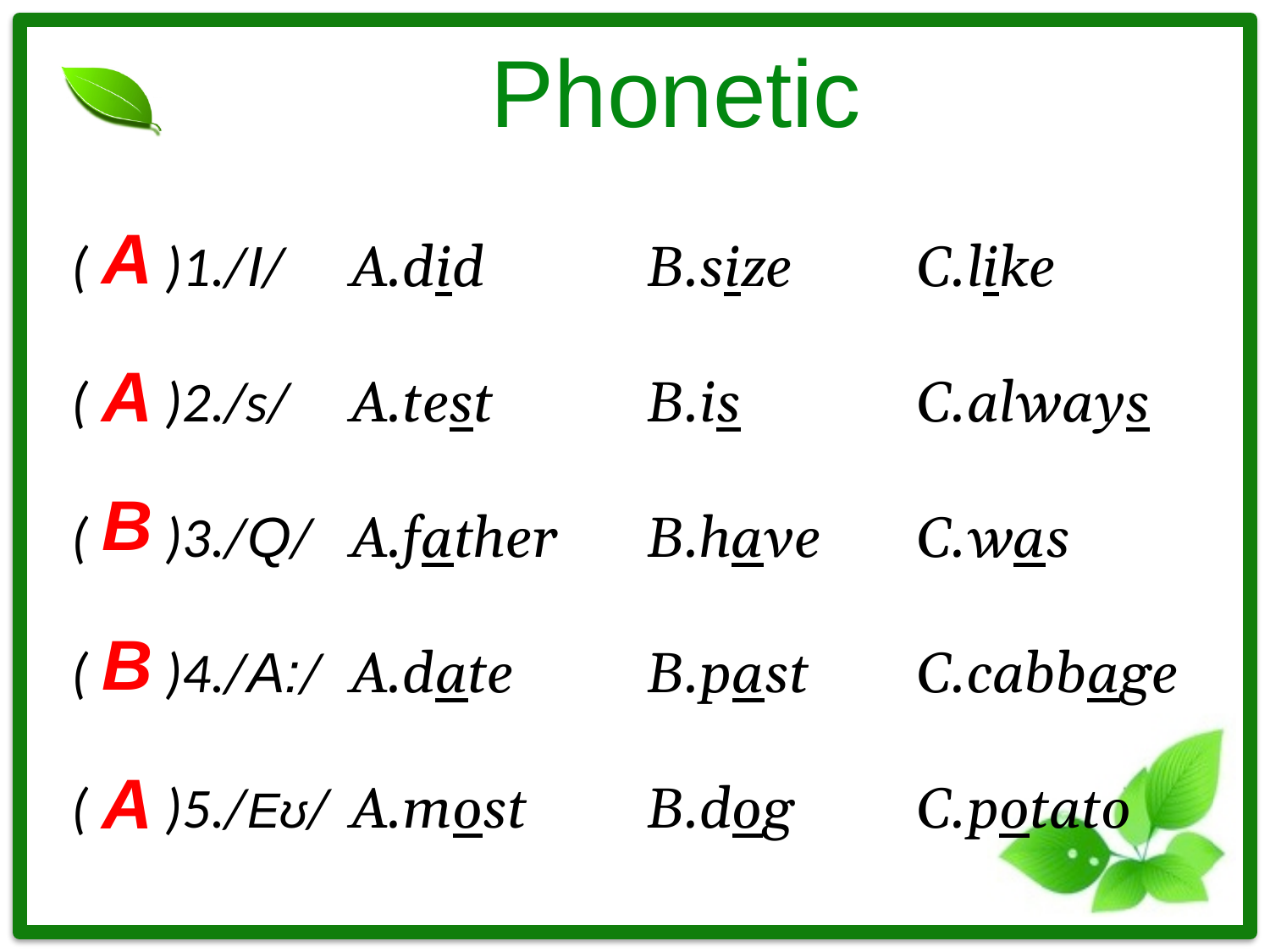

# Phonetic
(      )1./I/
(      )2./s/
(      )3./Q/
(      )4./A:/
(      )5./Eʊ/
A.did
A.test
A.father
A.date
A.most
C.like
C.always
C.was
C.cabbage
C.potato
B.size
B.is
B.have
B.past
B.dog
A
A
B
B
A